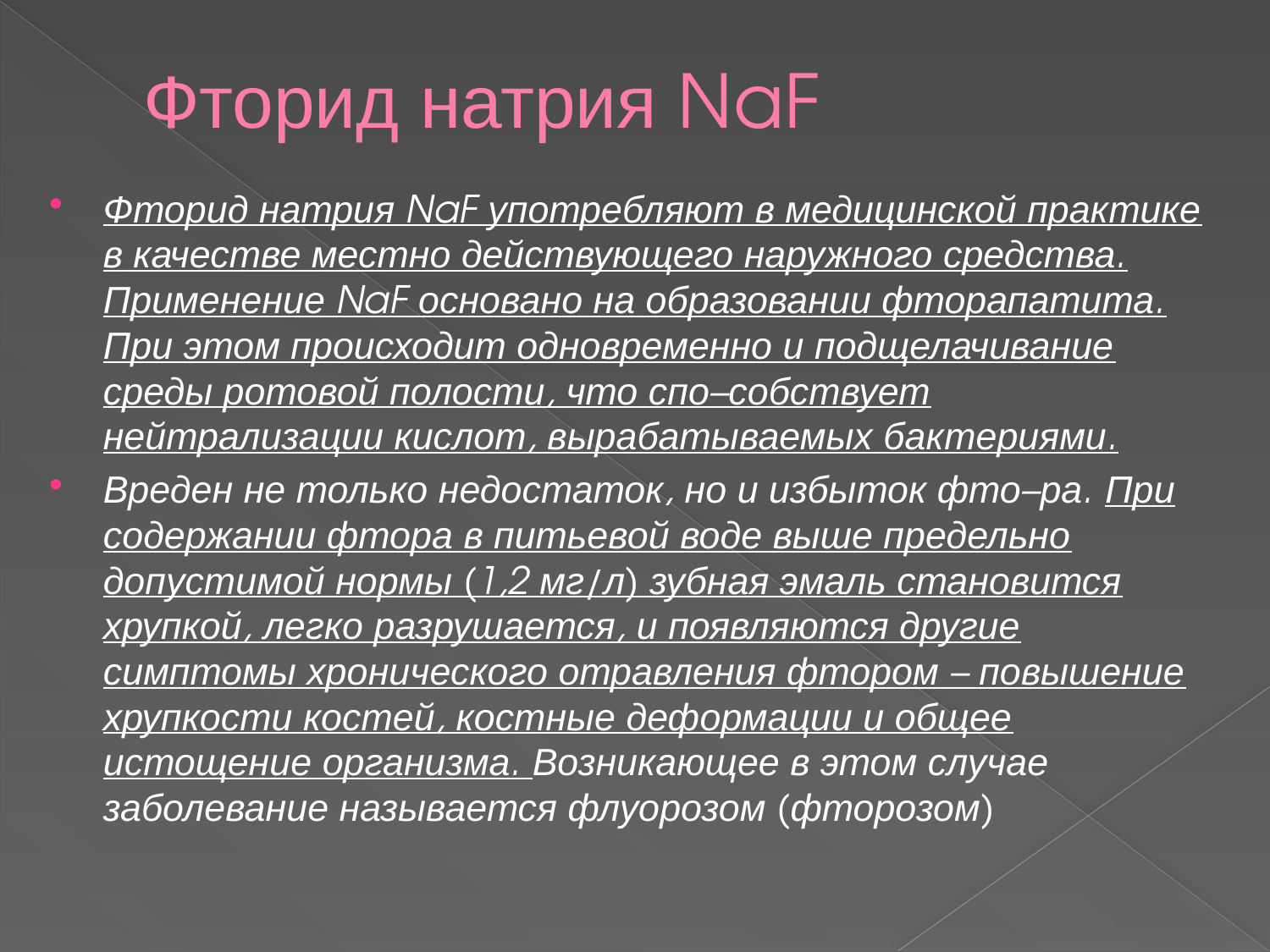

# Фторид натрия NaF
Фторид натрия NaF употребляют в медицинской практике в качестве местно действующего наружного средства. Применение NaF основано на образовании фторапатита. При этом происходит одновременно и подщелачивание среды ротовой полости, что спо–собствует нейтрализации кислот, вырабатываемых бактериями.
Вреден не только недостаток, но и избыток фто–ра. При содержании фтора в питьевой воде выше предельно допустимой нормы (1,2 мг/л) зубная эмаль становится хрупкой, легко разрушается, и появляются другие симптомы хронического отравления фтором – повышение хрупкости костей, костные деформации и общее истощение организма. Возникающее в этом случае заболевание называется флуорозом (фторозом)